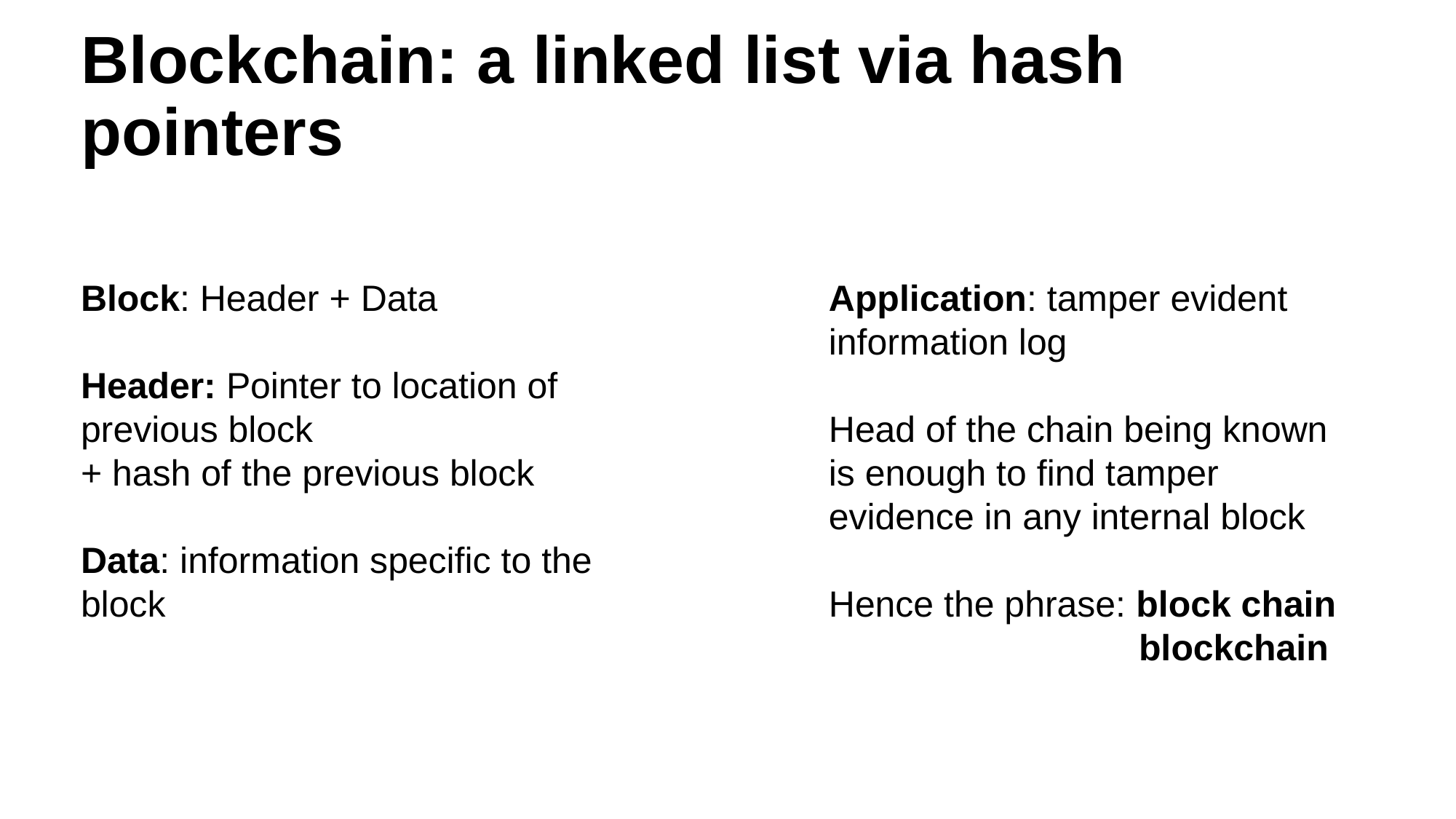

# Blockchain: a linked list via hash pointers

Application: tamper evident information log

Head of the chain being known is enough to find tamper evidence in any internal block

Hence the phrase: block chain
		         blockchain

Block: Header + Data

Header: Pointer to location of previous block
+ hash of the previous block

Data: information specific to the block